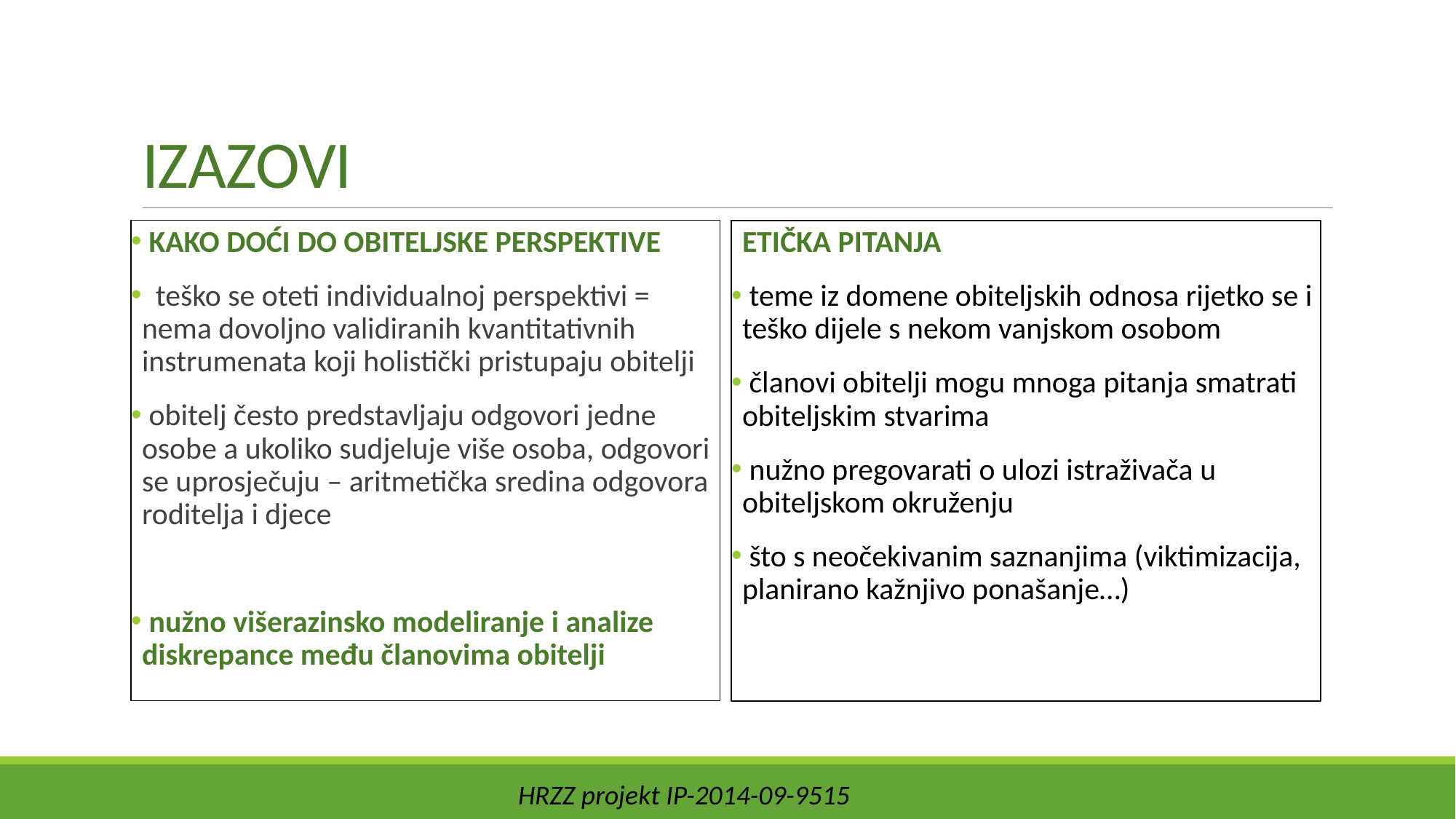

# IZAZOVI
 KAKO DOĆI DO OBITELJSKE PERSPEKTIVE
  teško se oteti individualnoj perspektivi = nema dovoljno validiranih kvantitativnih instrumenata koji holistički pristupaju obitelji
 obitelj često predstavljaju odgovori jedne osobe a ukoliko sudjeluje više osoba, odgovori se uprosječuju – aritmetička sredina odgovora roditelja i djece

 nužno višerazinsko modeliranje i analize diskrepance među članovima obitelji

ETIČKA PITANJA
 teme iz domene obiteljskih odnosa rijetko se i teško dijele s nekom vanjskom osobom
 članovi obitelji mogu mnoga pitanja smatrati obiteljskim stvarima
 nužno pregovarati o ulozi istraživača u obiteljskom okruženju
 što s neočekivanim saznanjima (viktimizacija, planirano kažnjivo ponašanje…)
HRZZ projekt IP-2014-09-9515